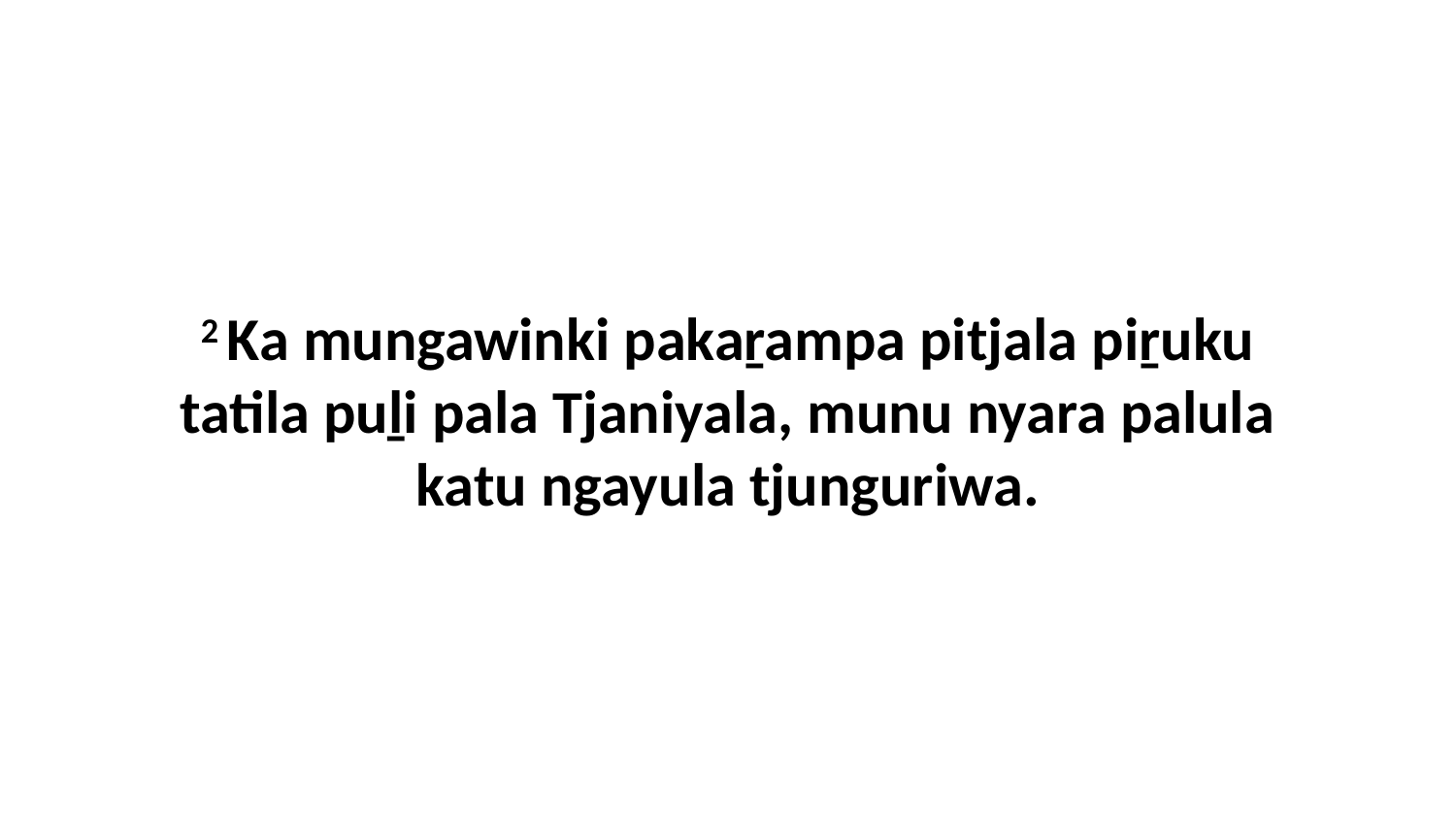

2 Ka mungawinki pakaṟampa pitjala piṟuku tatila puḻi pala Tjaniyala, munu nyara palula katu ngayula tjunguriwa.